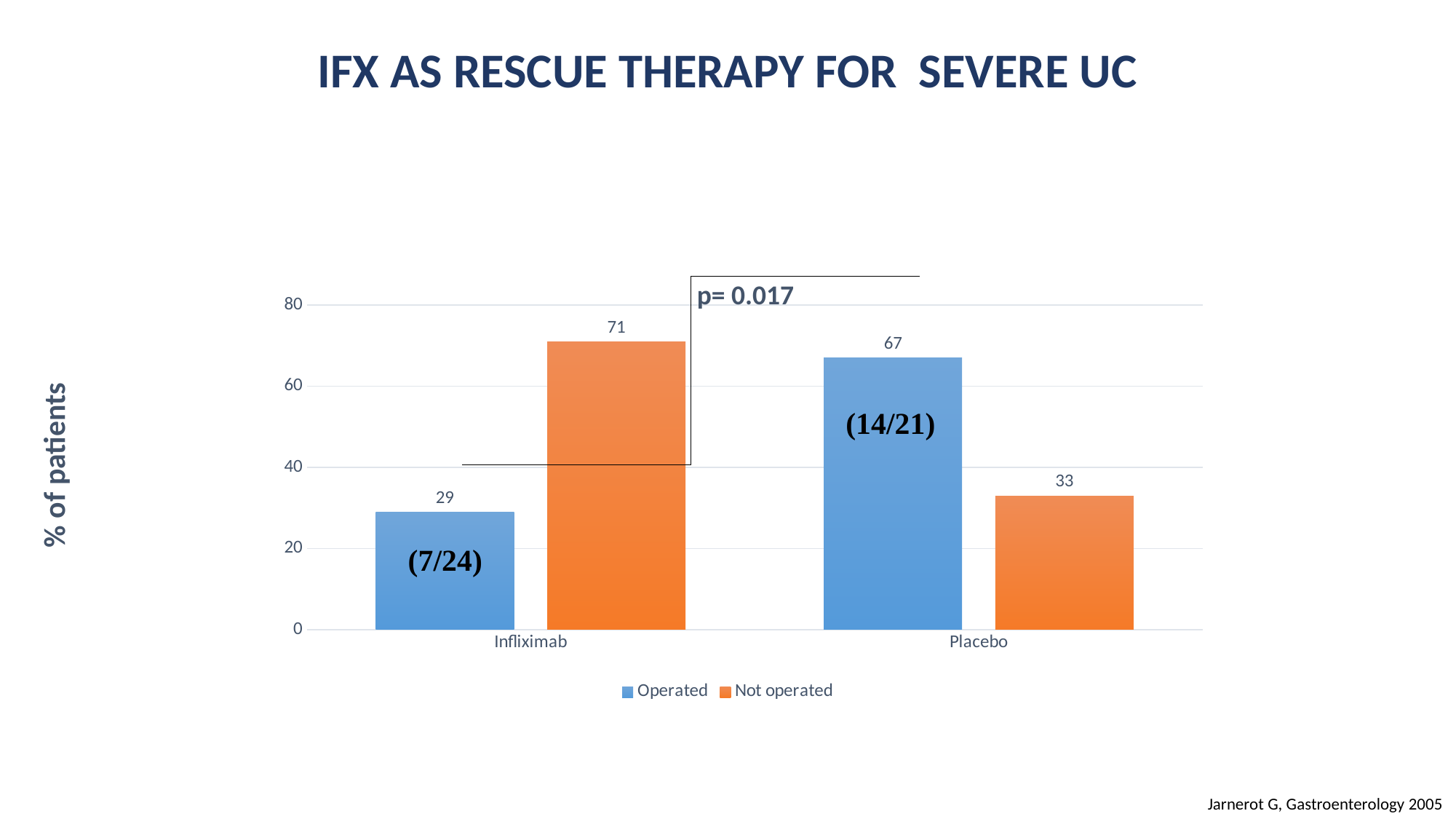

# IFX as rescue therapy for  severe UC

### Chart

| Category | Operated | Not operated |
|---|---|---|
| Infliximab | 29.0 | 71.0 |
| Placebo | 67.0 | 33.0 |
p= 0.017
(14/21)
% of patients
(7/24)
Jarnerot G, Gastroenterology 2005